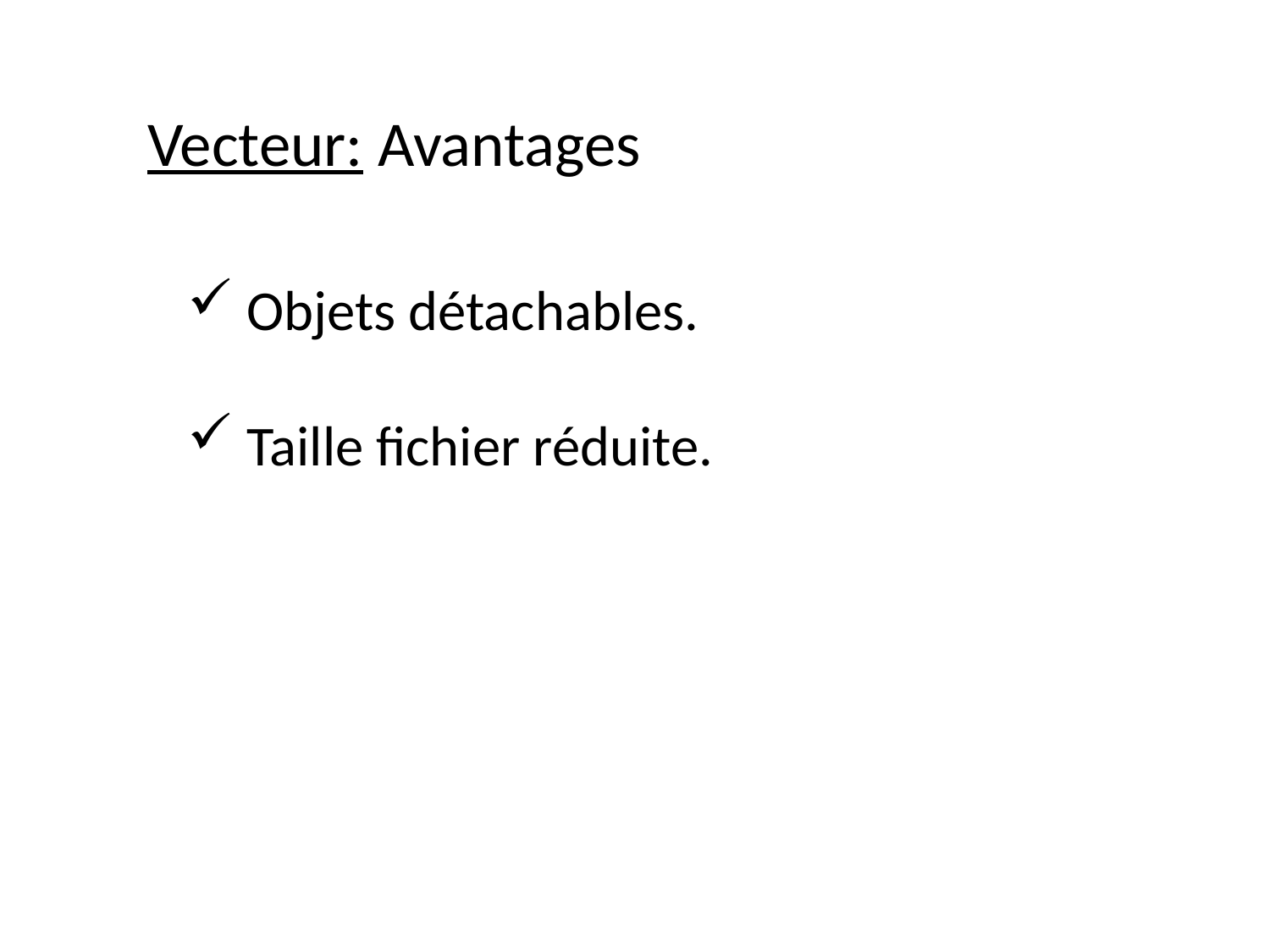

Vecteur: Avantages
 Objets détachables.

 Taille fichier réduite.